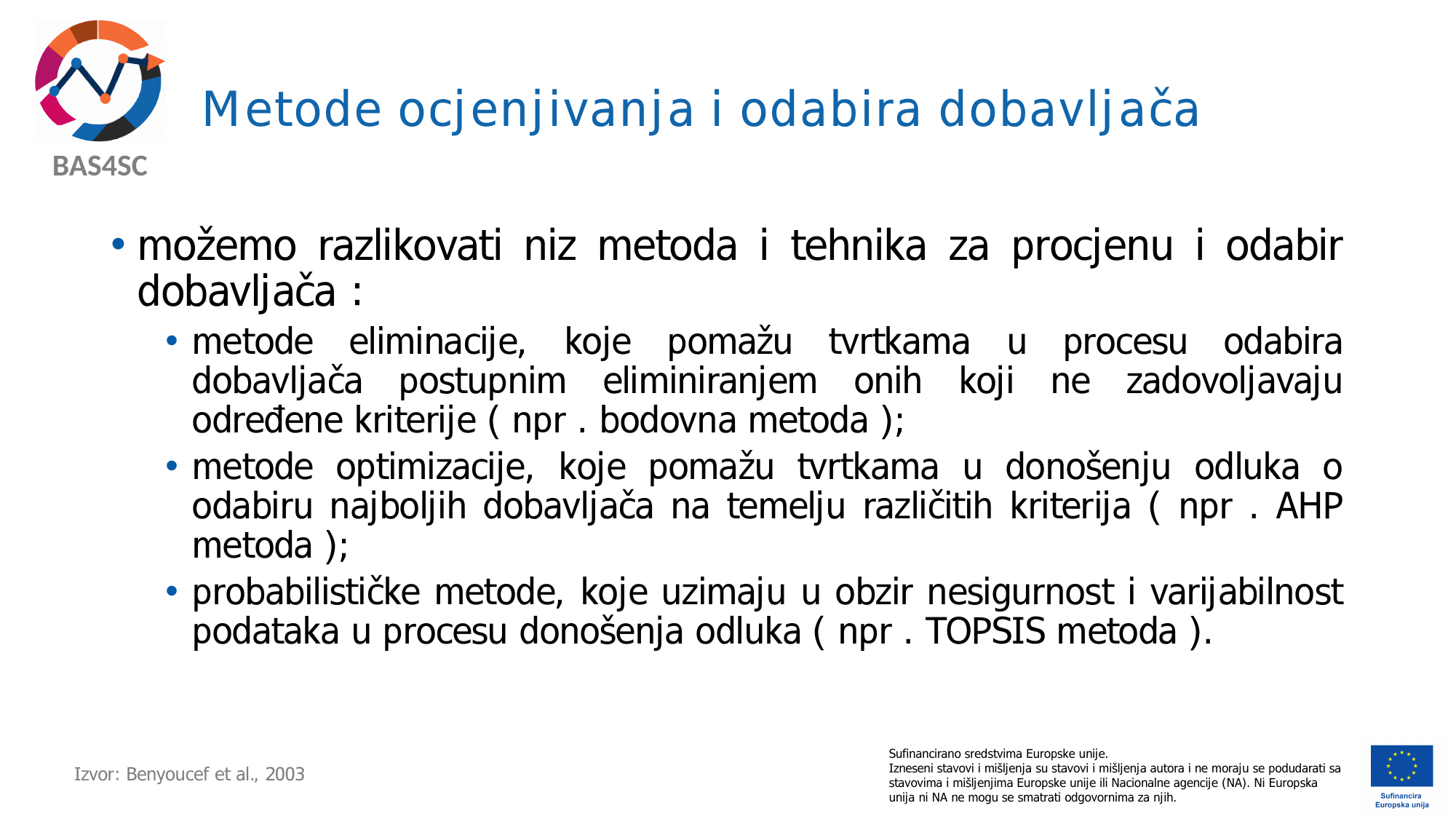

# Metode ocjenjivanja i odabira dobavljača
možemo​ razlikovati niz metoda i tehnika za procjenu i odabir dobavljača :
metode eliminacije, koje pomažu tvrtkama u procesu odabira dobavljača postupnim eliminiranjem onih koji ne zadovoljavaju određene kriterije ( npr . bodovna metoda );
metode optimizacije, koje pomažu tvrtkama u donošenju odluka o odabiru najboljih dobavljača na temelju različitih kriterija ( npr . AHP metoda );
probabilističke metode, koje uzimaju u obzir nesigurnost i varijabilnost podataka u procesu donošenja odluka ( npr . TOPSIS metoda ).
Izvor: Benyoucef et al., 2003